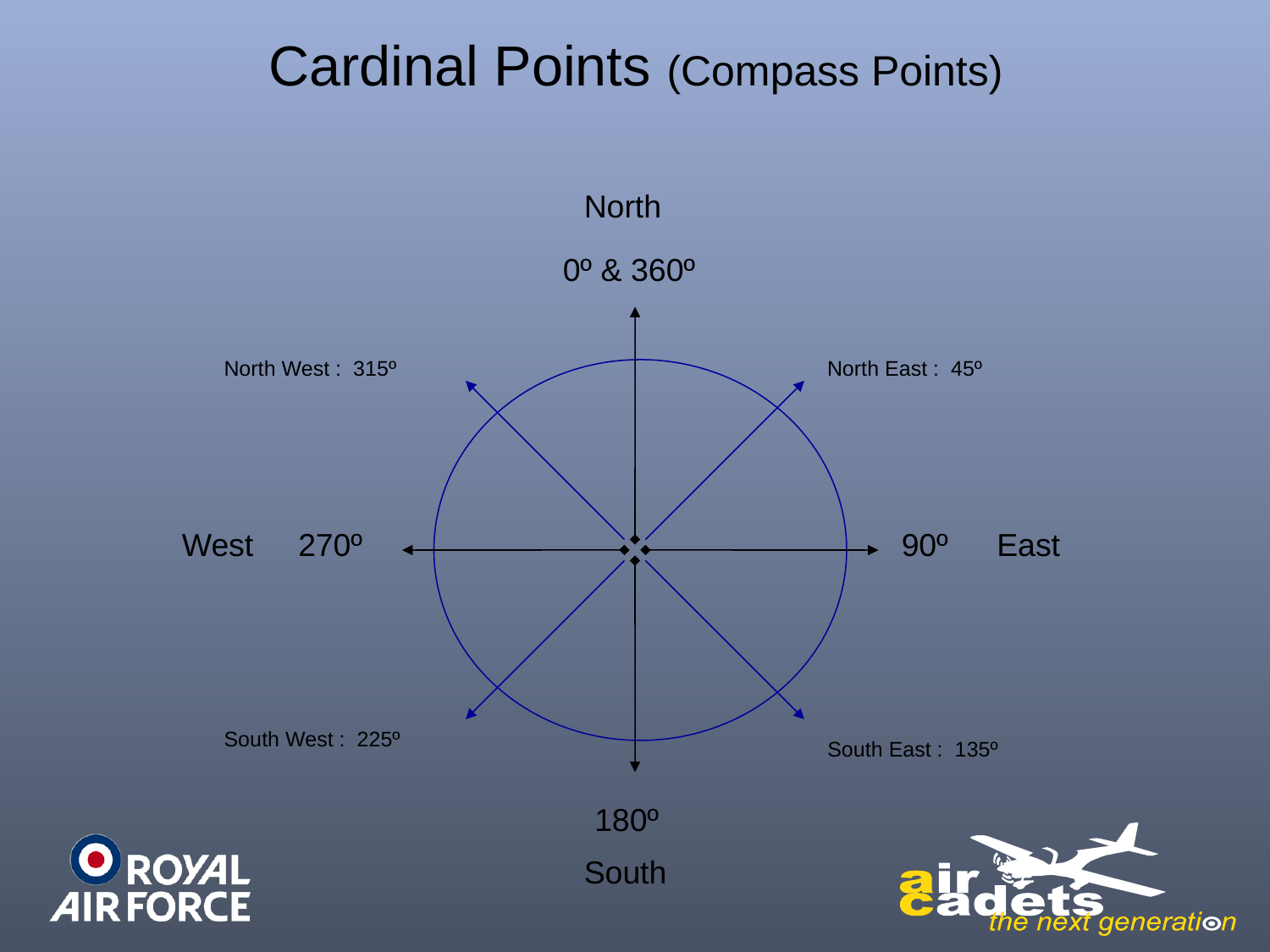

# Cardinal Points (Compass Points)
North
0º & 360º

North West :  315º
North East :  45º

West
270º
90º
East

South West :  225º
South East :  135º
180º
South